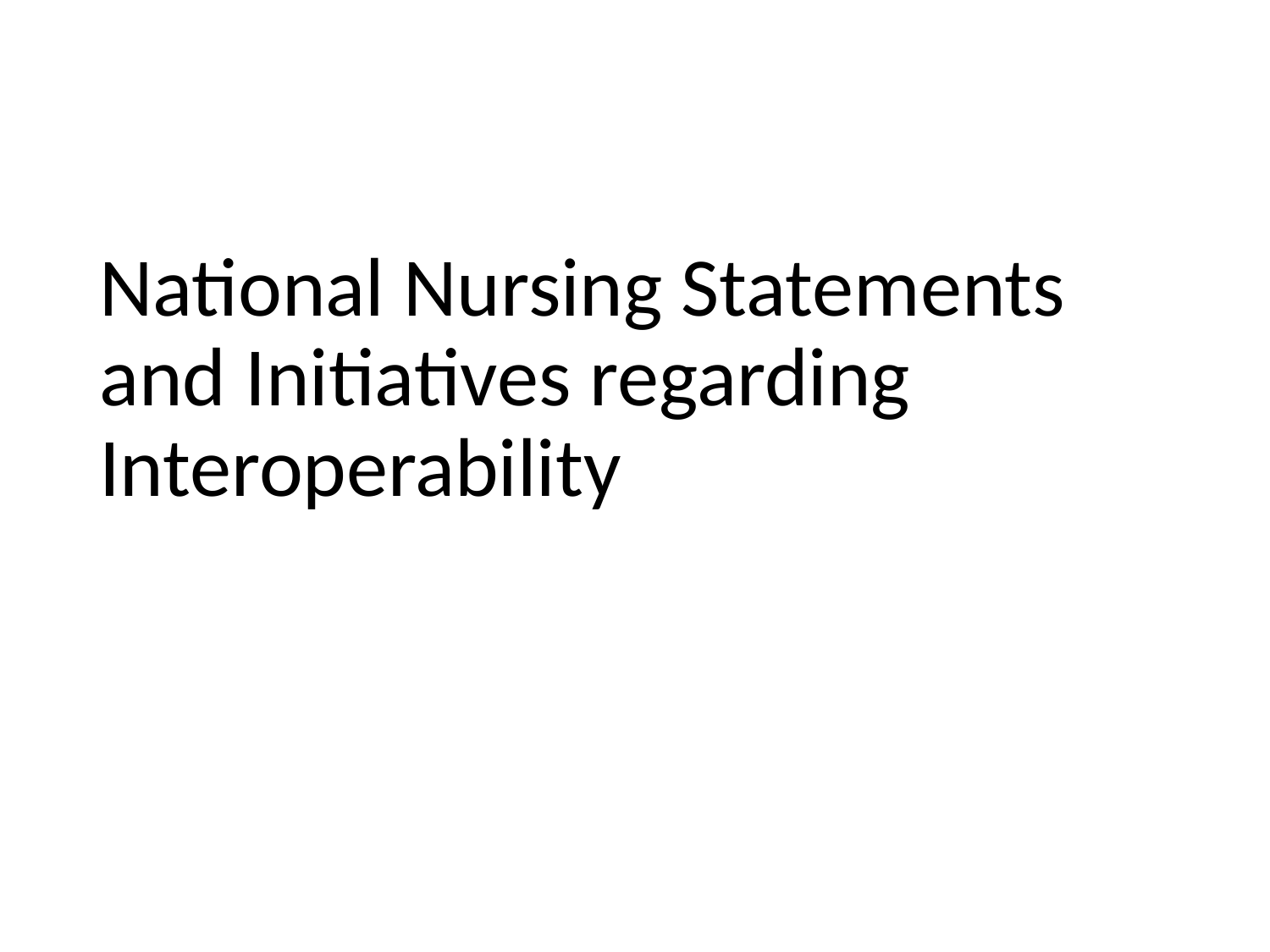

# National Nursing Statements and Initiatives regarding Interoperability